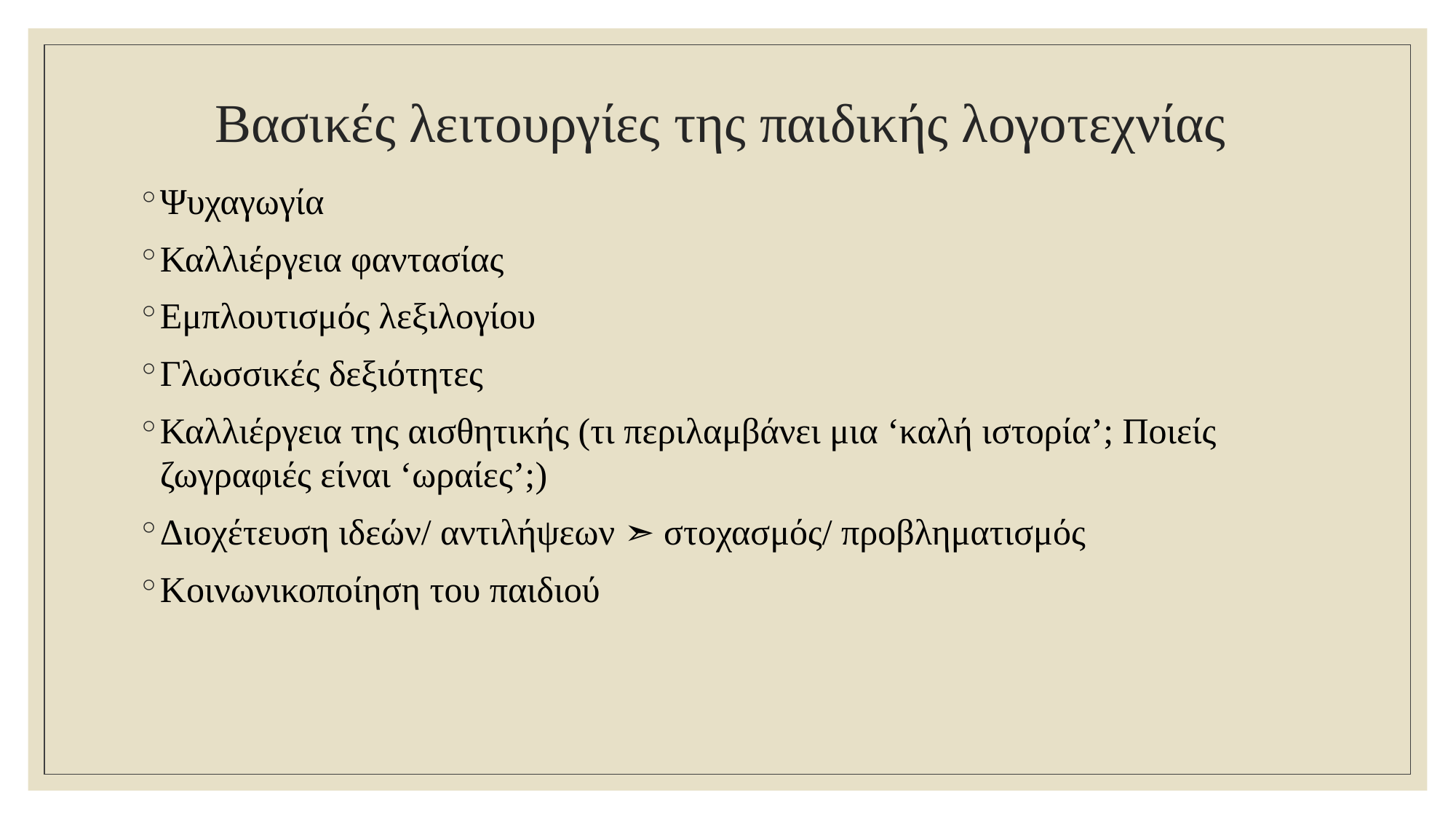

# Βασικές λειτουργίες της παιδικής λογοτεχνίας
Ψυχαγωγία
Καλλιέργεια φαντασίας
Εμπλουτισμός λεξιλογίου
Γλωσσικές δεξιότητες
Καλλιέργεια της αισθητικής (τι περιλαμβάνει μια ‘καλή ιστορία’; Ποιείς ζωγραφιές είναι ‘ωραίες’;)
Διοχέτευση ιδεών/ αντιλήψεων ➣ στοχασμός/ προβληματισμός
Κοινωνικοποίηση του παιδιού